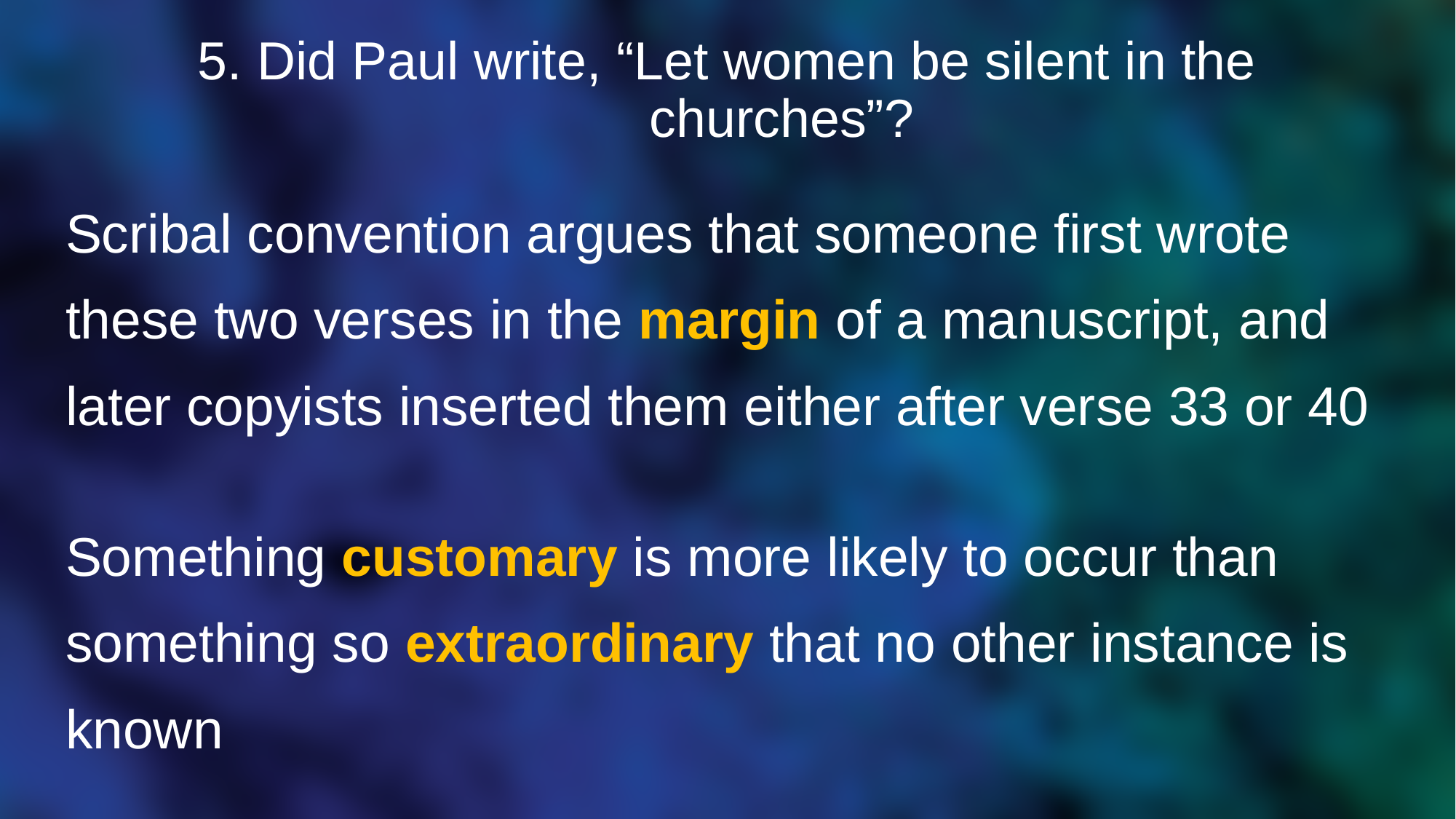

# 5. Did Paul write, “Let women be silent in the churches”?
Scribal convention argues that someone first wrote
these two verses in the margin of a manuscript, and
later copyists inserted them either after verse 33 or 40

Something customary is more likely to occur than
something so extraordinary that no other instance is
known